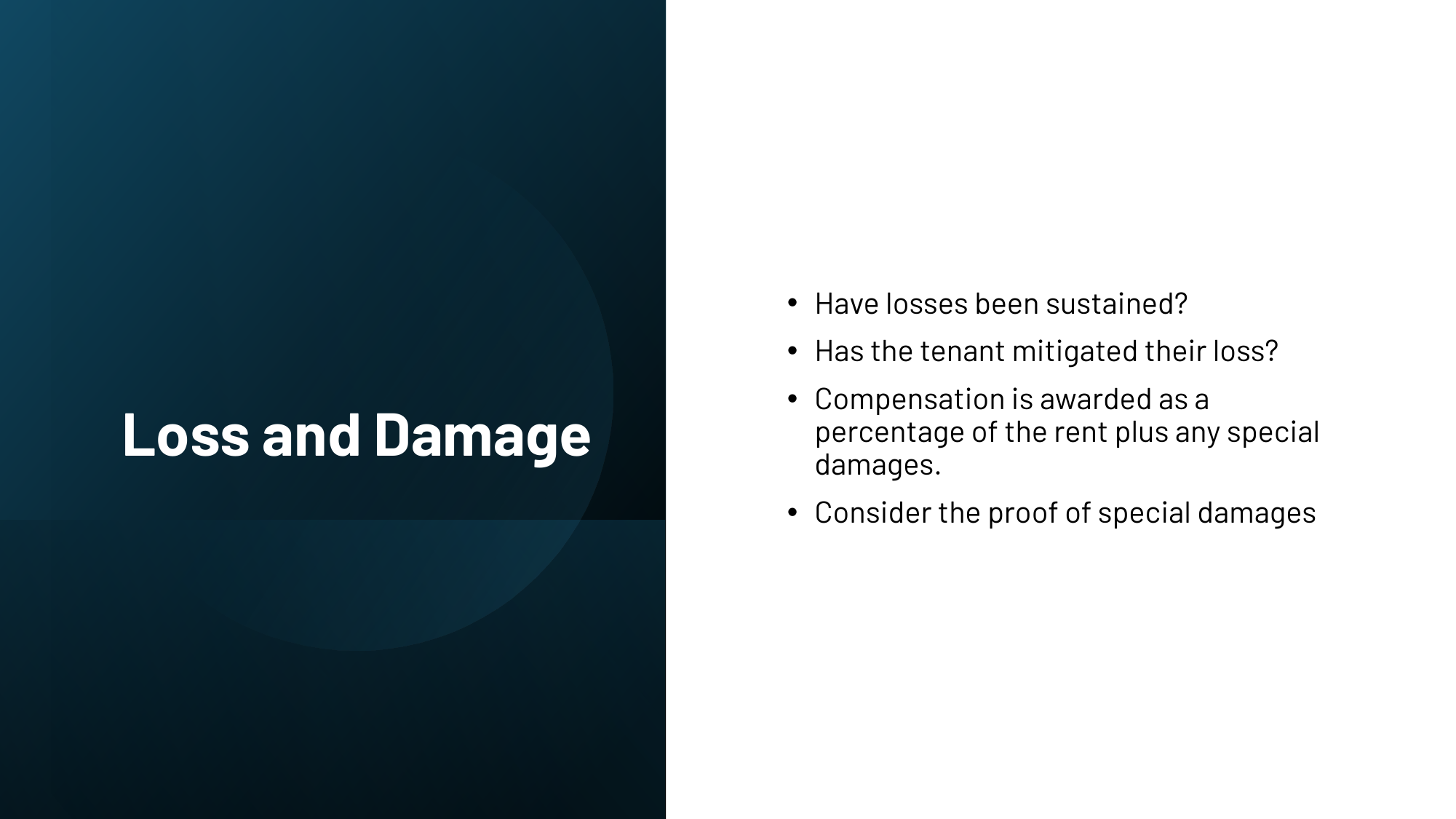

# Loss and Damage

Have losses been sustained?
Has the tenant mitigated their loss?
Compensation is awarded as a percentage of the rent plus any special damages.
Consider the proof of special damages